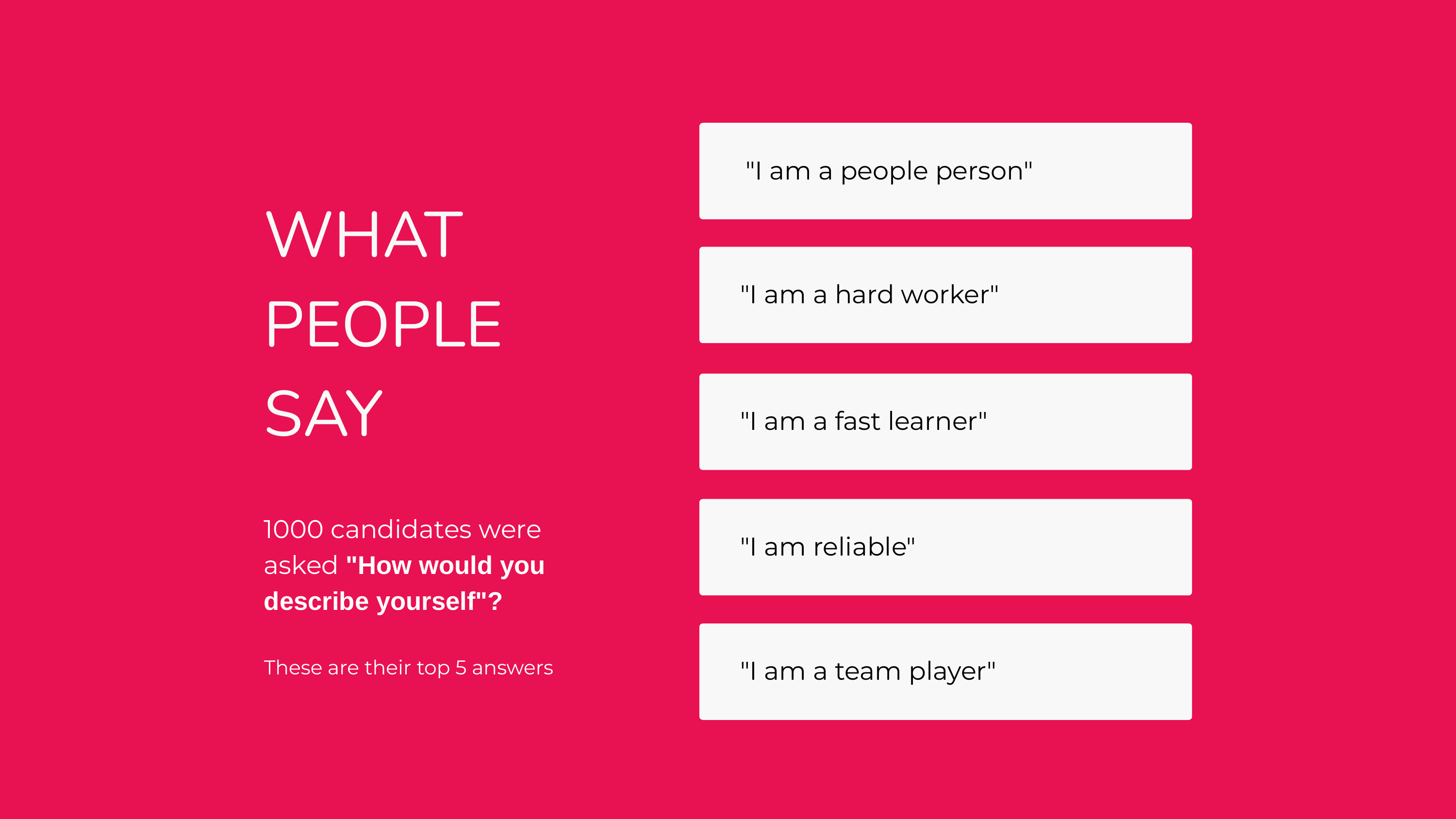

"I am a people person"
WHAT
PEOPLE SAY

"I am a hard worker"

"I am a fast learner"

1000 candidates were asked "How would you describe yourself"?

These are their top 5 answers
"I am reliable"

"I am a team player"